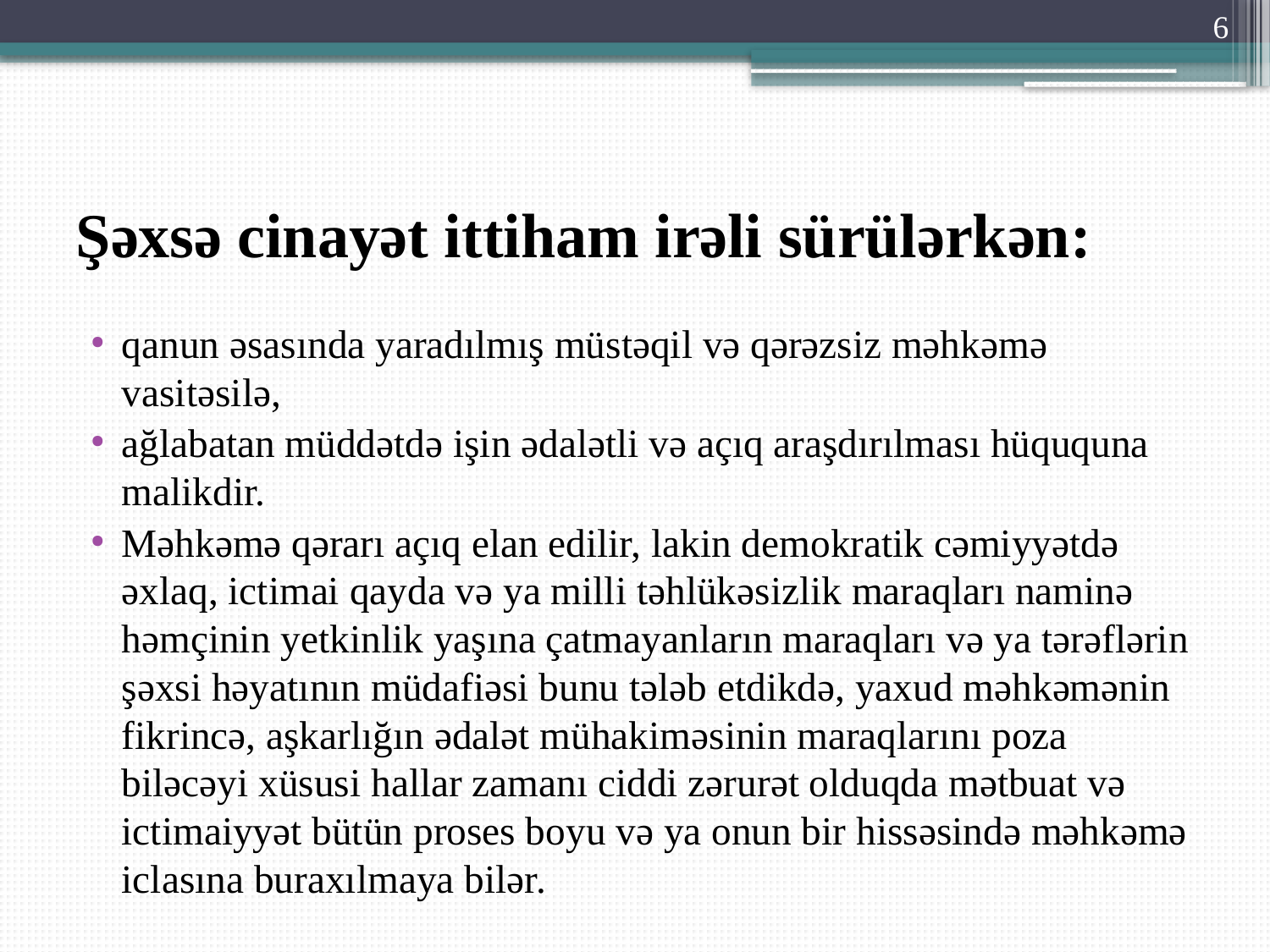

6
# Şəxsə cinayət ittiham irəli sürülərkən:
qanun əsasında yaradılmış müstəqil və qərəzsiz məhkəmə vasitəsilə,
ağlabatan müddətdə işin ədalətli və açıq araşdırılması hüququna malikdir.
Məhkəmə qərarı açıq elan edilir, lakin demokratik cəmiyyətdə əxlaq, ictimai qayda və ya milli təhlükəsizlik maraqları naminə həmçinin yetkinlik yaşına çatmayanların maraqları və ya tərəflərin şəxsi həyatının müdafiəsi bunu tələb etdikdə, yaxud məhkəmənin fikrincə, aşkarlığın ədalət mühakiməsinin maraqlarını poza biləcəyi xüsusi hallar zamanı ciddi zərurət olduqda mətbuat və ictimaiyyət bütün proses boyu və ya onun bir hissəsində məhkəmə iclasına buraxılmaya bilər.